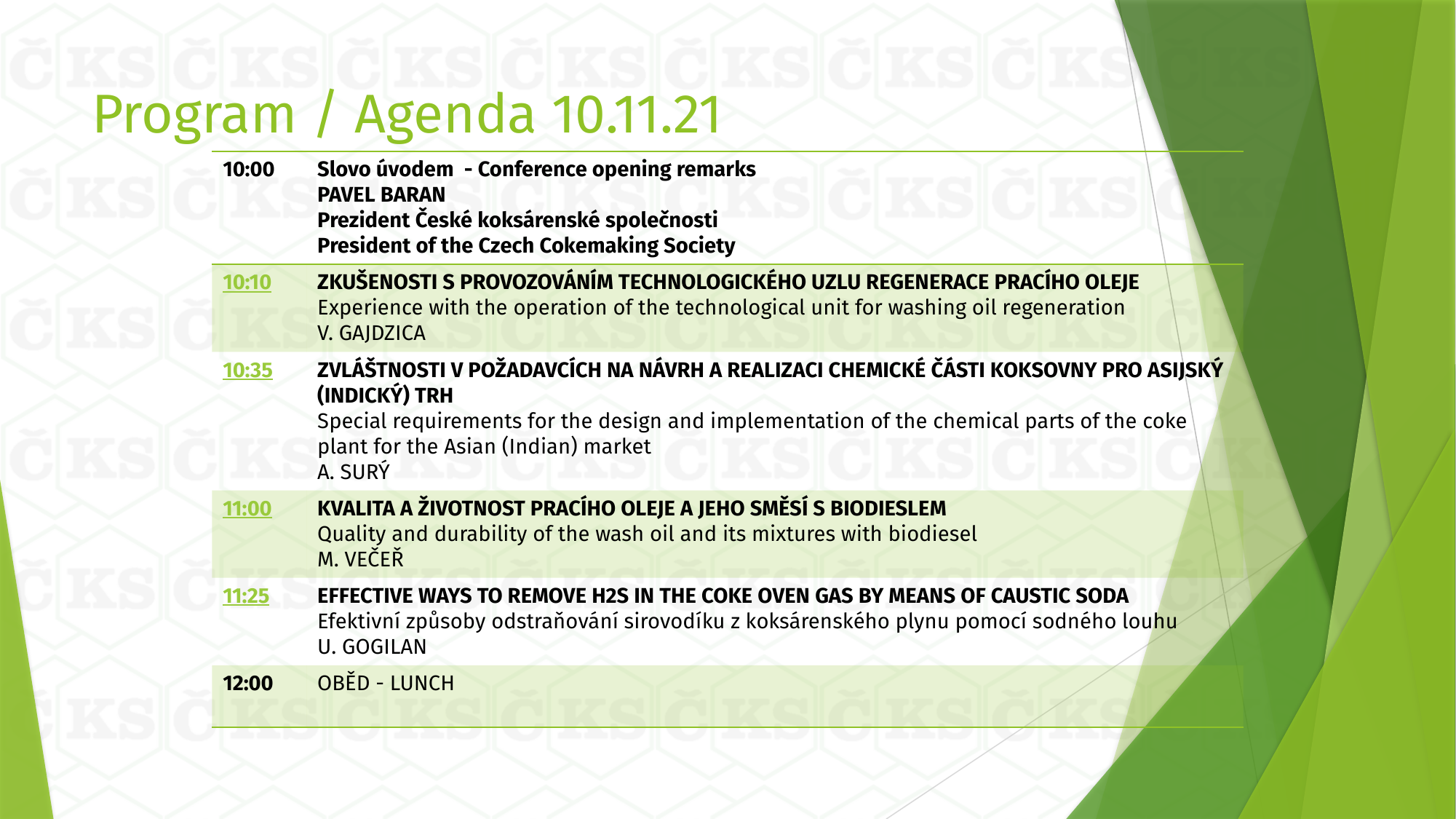

# Program / Agenda 10.11.21
| 10:00 | Slovo úvodem - Conference opening remarks PAVEL BARAN Prezident České koksárenské společnosti President of the Czech Cokemaking Society |
| --- | --- |
| 10:10 | Zkušenosti s provozováním technologického uzlu regenerace pracího oleje Experience with the operation of the technological unit for washing oil regeneration V. GAJDZICA |
| 10:35 | Zvláštnosti v požadavcích na návrh a realizaci chemické části koksovny pro asijský (indický) trh Special requirements for the design and implementation of the chemical parts of the coke plant for the Asian (Indian) market A. SURÝ |
| 11:00 | Kvalita a životnost pracího oleje a jeho směsí s biodieslem Quality and durability of the wash oil and its mixtures with biodiesel M. VEČEŘ |
| 11:25 | Effective ways to remove H2S in the coke oven gas by means of caustic soda Efektivní způsoby odstraňování sirovodíku z koksárenského plynu pomocí sodného louhu U. GOGILAN |
| 12:00 | OBĚD - LUNCH |